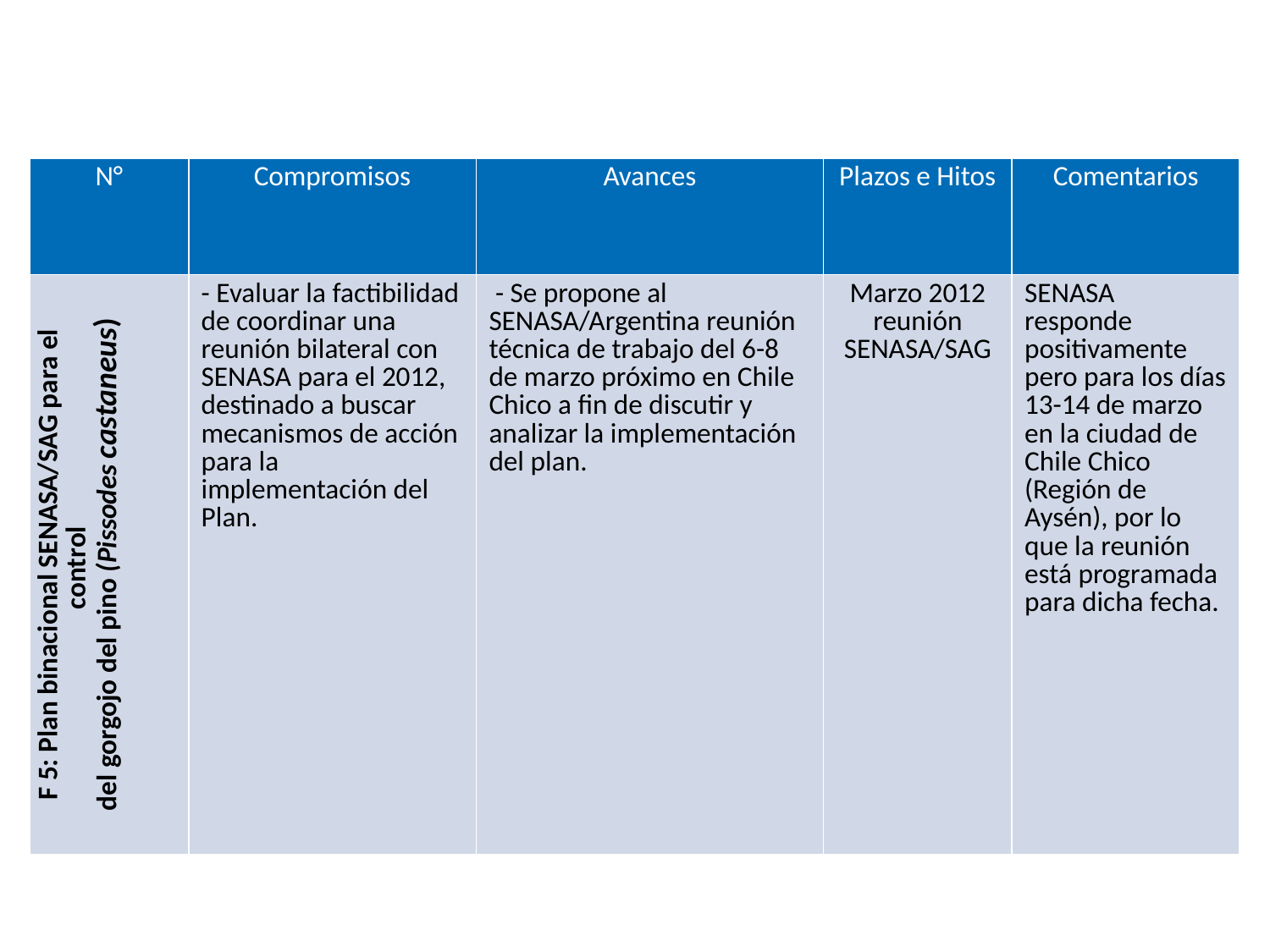

| N° | Compromisos | Avances | Plazos e Hitos | Comentarios |
| --- | --- | --- | --- | --- |
| F 5: Plan binacional SENASA/SAG para el control del gorgojo del pino (Pissodes castaneus) | - Evaluar la factibilidad de coordinar una reunión bilateral con SENASA para el 2012, destinado a buscar mecanismos de acción para la implementación del Plan. | - Se propone al SENASA/Argentina reunión técnica de trabajo del 6-8 de marzo próximo en Chile Chico a fin de discutir y analizar la implementación del plan. | Marzo 2012 reunión SENASA/SAG | SENASA responde positivamente pero para los días 13-14 de marzo en la ciudad de Chile Chico (Región de Aysén), por lo que la reunión está programada para dicha fecha. |